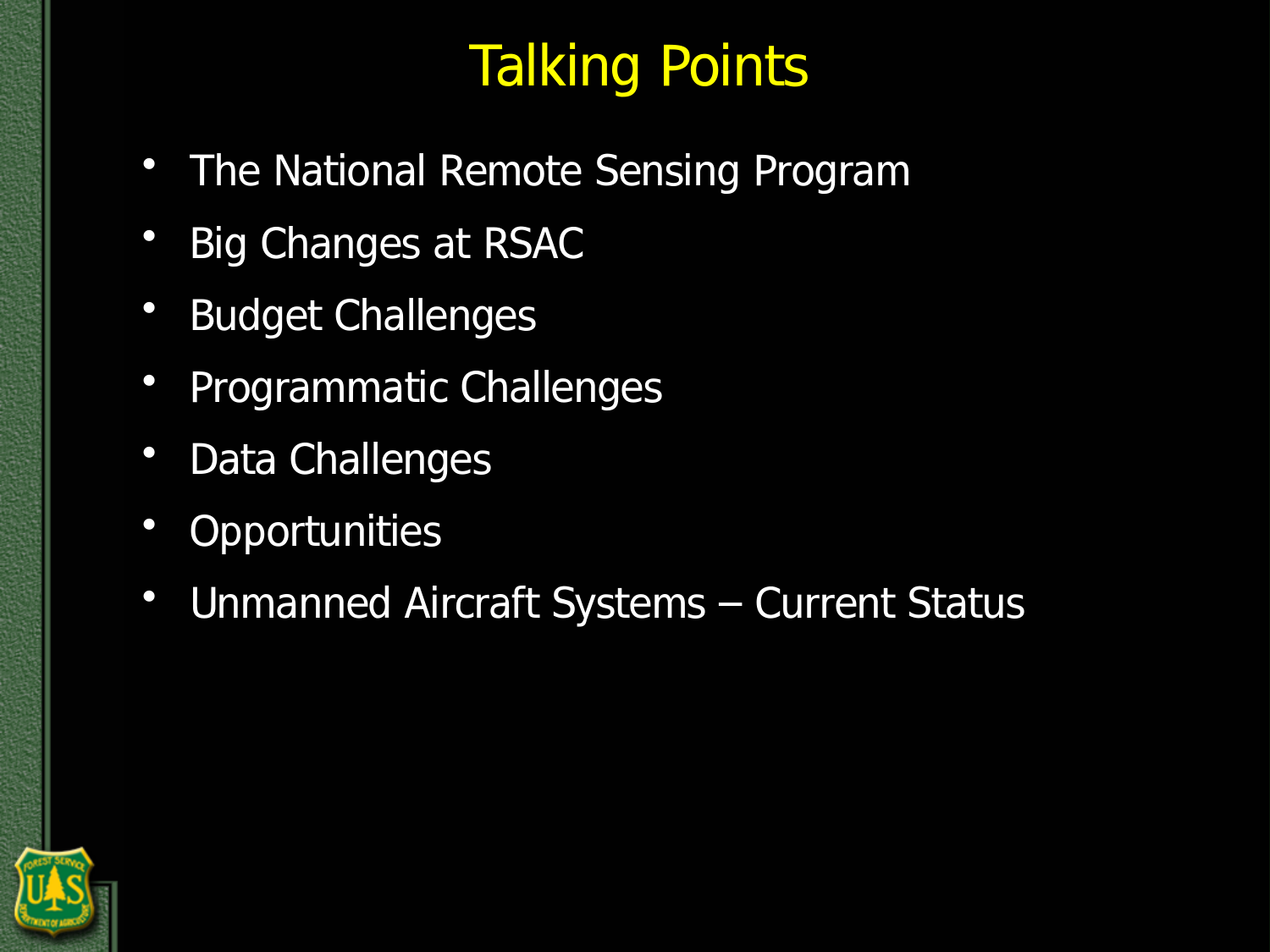

Talking Points
The National Remote Sensing Program
Big Changes at RSAC
Budget Challenges
Programmatic Challenges
Data Challenges
Opportunities
Unmanned Aircraft Systems – Current Status